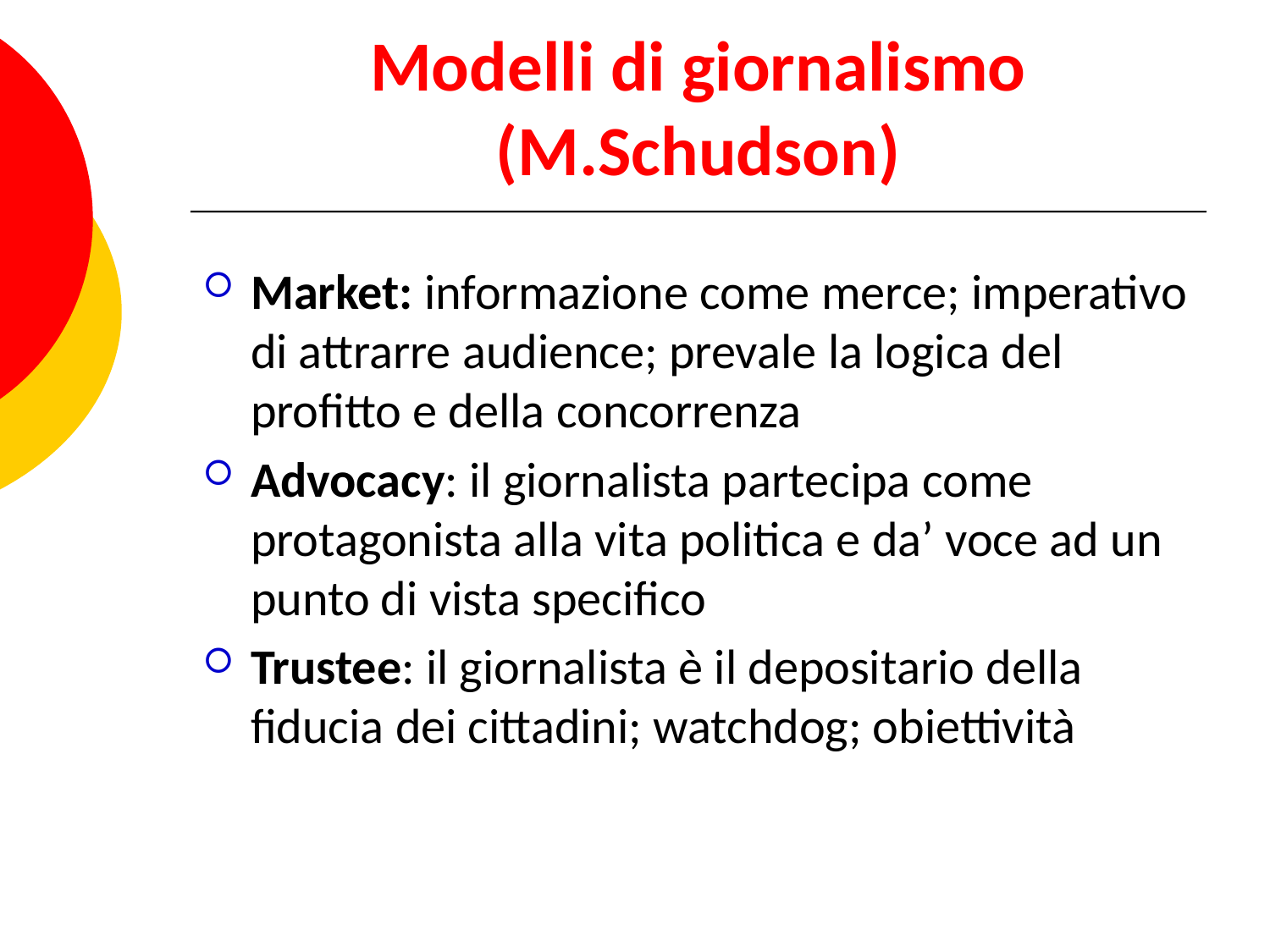

# Modelli di giornalismo (M.Schudson)
Market: informazione come merce; imperativo di attrarre audience; prevale la logica del profitto e della concorrenza
Advocacy: il giornalista partecipa come protagonista alla vita politica e da’ voce ad un punto di vista specifico
Trustee: il giornalista è il depositario della fiducia dei cittadini; watchdog; obiettività